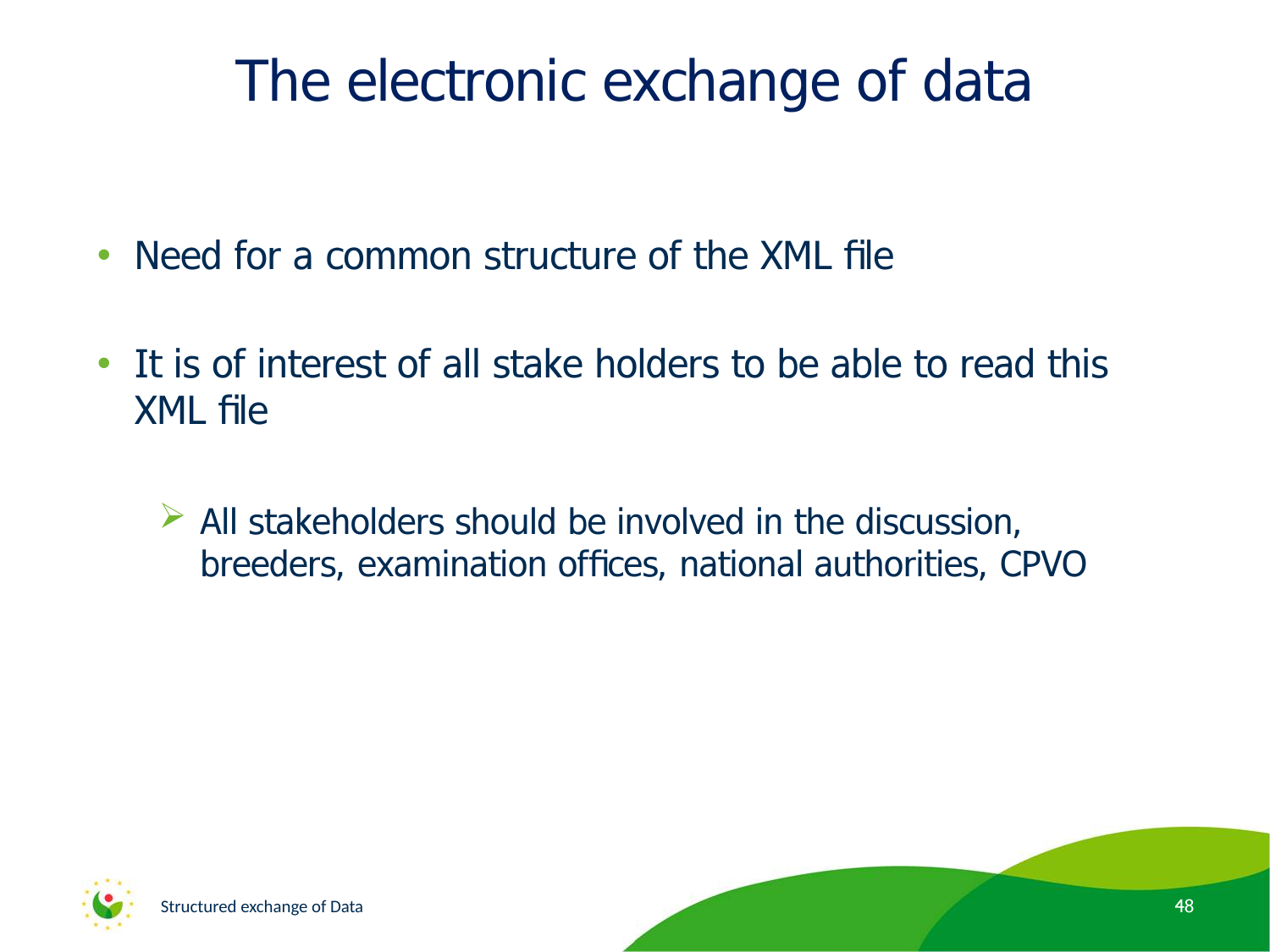

# The electronic exchange of data

Need for a common structure of the XML file

It is of interest of all stake holders to be able to read this XML file

All stakeholders should be involved in the discussion, breeders, examination offices, national authorities, CPVO

Structured exchange of Data
48